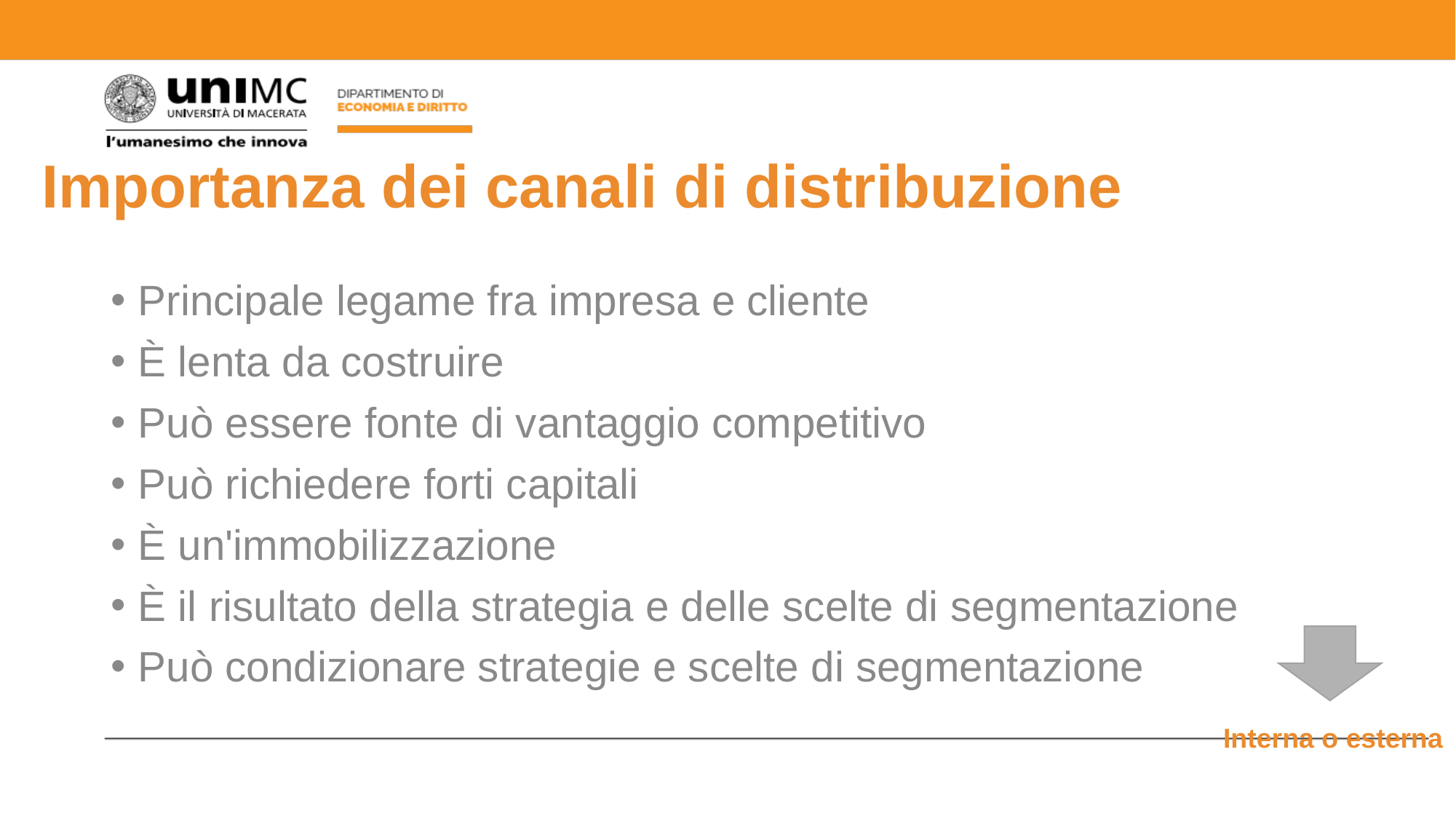

# Importanza dei canali di distribuzione
Principale legame fra impresa e cliente
È lenta da costruire
Può essere fonte di vantaggio competitivo
Può richiedere forti capitali
È un'immobilizzazione
È il risultato della strategia e delle scelte di segmentazione
Può condizionare strategie e scelte di segmentazione

Interna o esterna